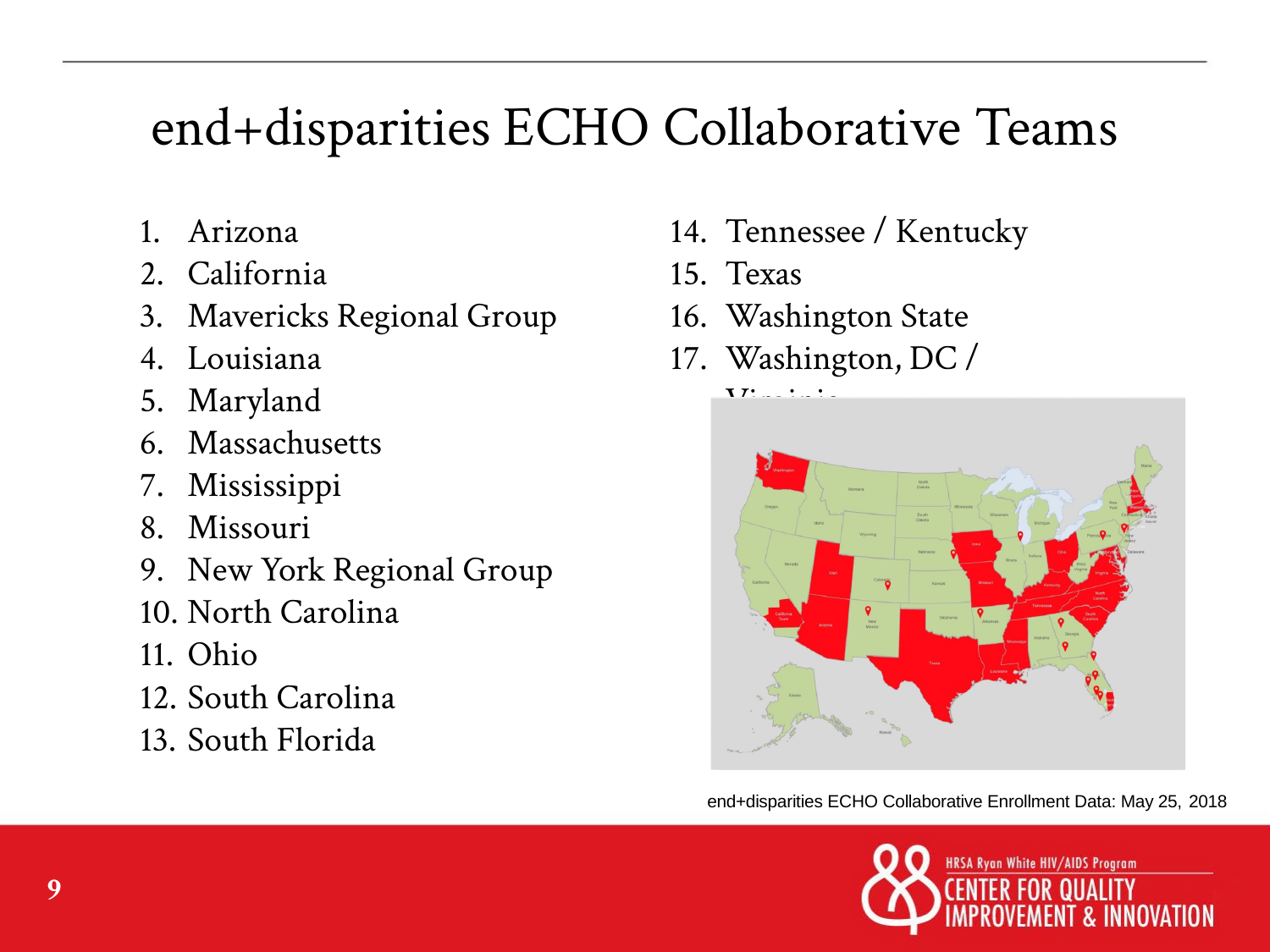

# end+disparities ECHO Collaborative Teams
Arizona
California
Mavericks Regional Group
Louisiana
Maryland
Massachusetts
Mississippi
Missouri
New York Regional Group
North Carolina
Ohio
South Carolina
South Florida
Tennessee / Kentucky
Texas
Washington State
Washington, DC / Virginia

end+disparities ECHO Collaborative Enrollment Data: May 25, 2018
9